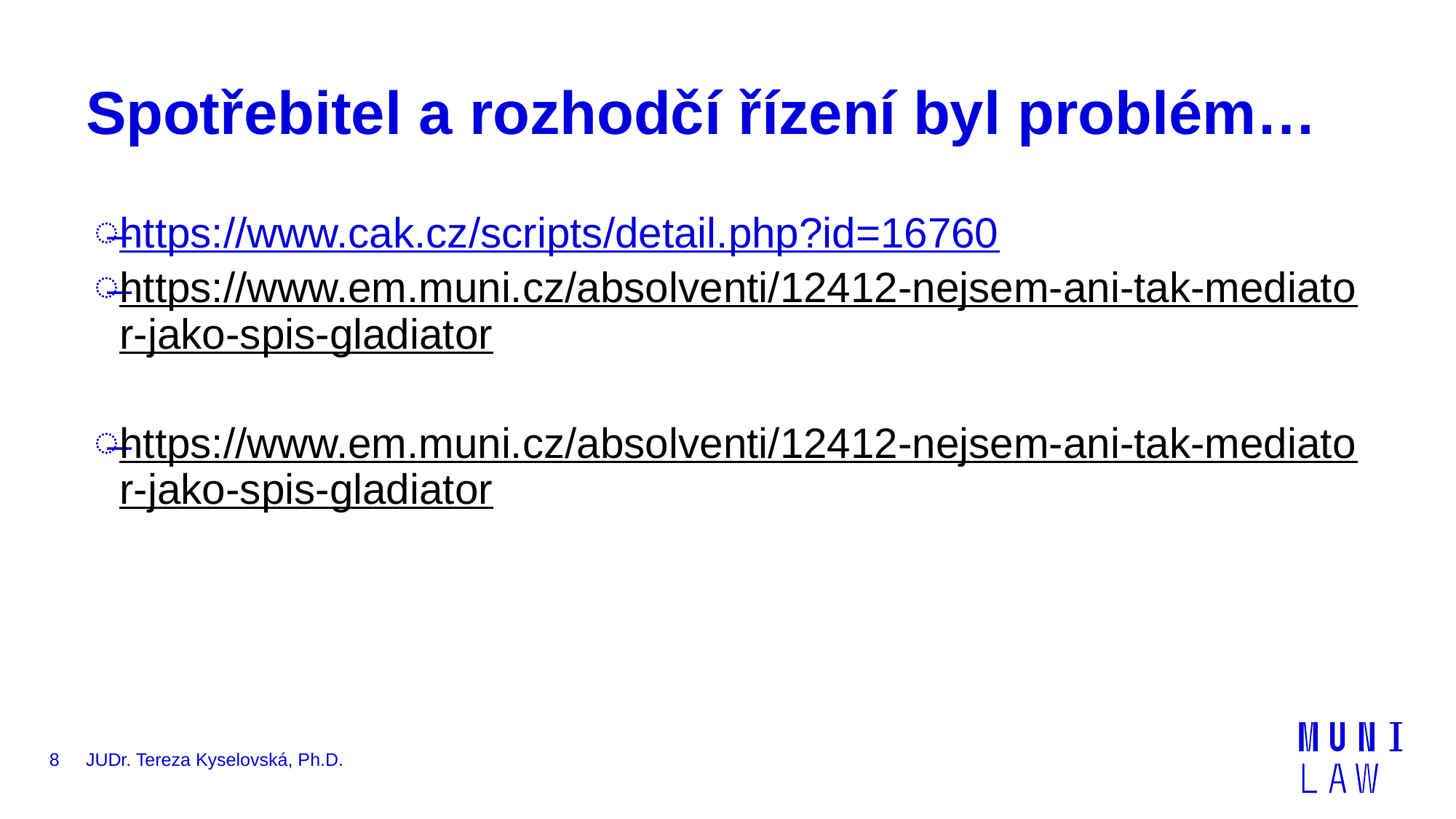

# Spotřebitel a rozhodčí řízení byl problém…
https://www.cak.cz/scripts/detail.php?id=16760
https://www.em.muni.cz/absolventi/12412-nejsem-ani-tak-mediator-jako-spis-gladiator
https://www.em.muni.cz/absolventi/12412-nejsem-ani-tak-mediator-jako-spis-gladiator
8
JUDr. Tereza Kyselovská, Ph.D.